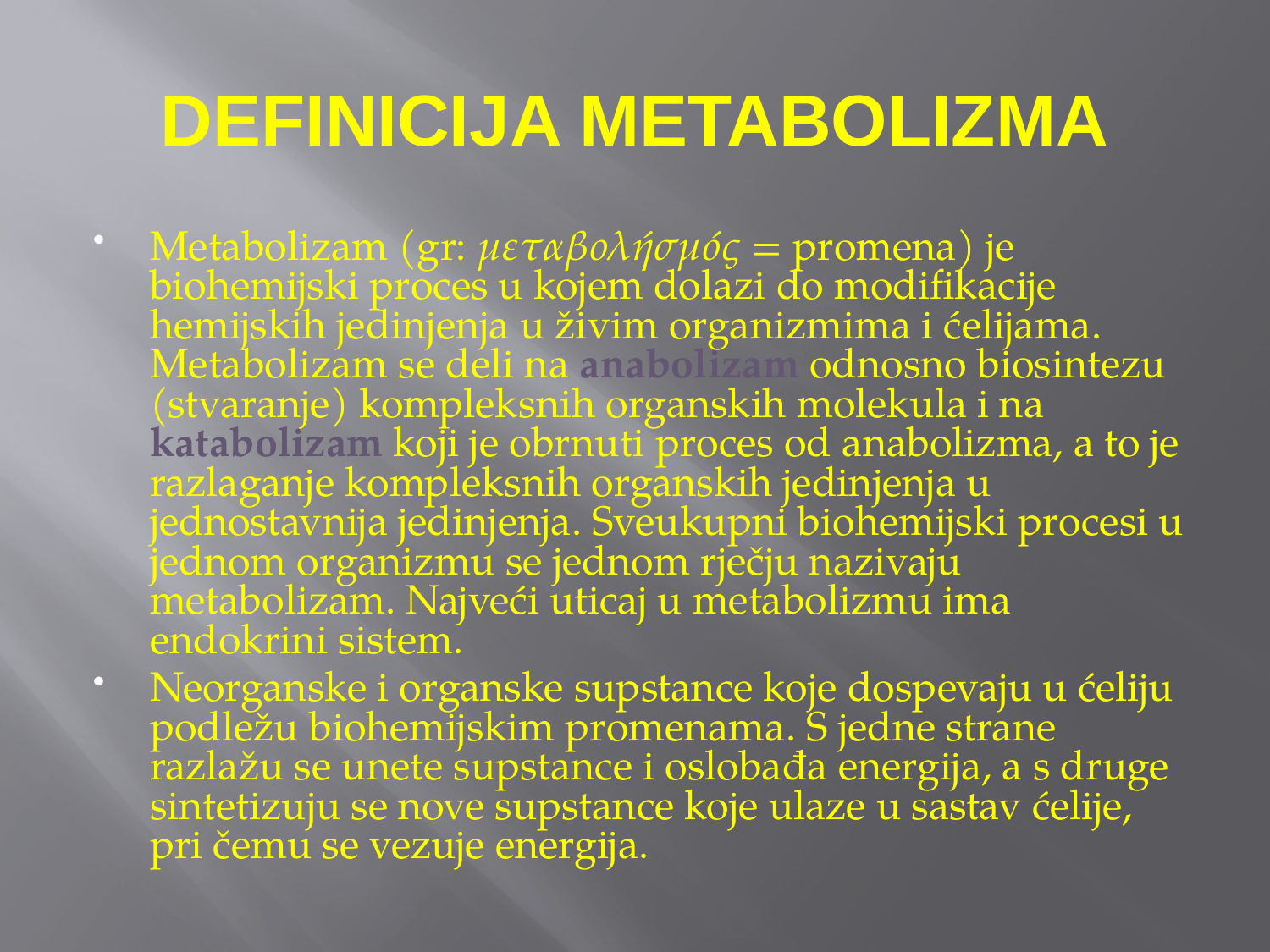

# DEFINICIJA METABOLIZMA
Metabolizam (gr: μεταβολήσμός = promena) je biohemijski proces u kojem dolazi do modifikacije hemijskih jedinjenja u živim organizmima i ćelijama. Metabolizam se deli na anabolizam odnosno biosintezu (stvaranje) kompleksnih organskih molekula i na katabolizam koji je obrnuti proces od anabolizma, a to je razlaganje kompleksnih organskih jedinjenja u jednostavnija jedinjenja. Sveukupni biohemijski procesi u jednom organizmu se jednom rječju nazivaju metabolizam. Najveći uticaj u metabolizmu ima endokrini sistem.
Neorganske i organske supstance koje dospevaju u ćeliju podležu biohemijskim promenama. S jedne strane razlažu se unete supstance i oslobađa energija, a s druge sintetizuju se nove supstance koje ulaze u sastav ćelije, pri čemu se vezuje energija.